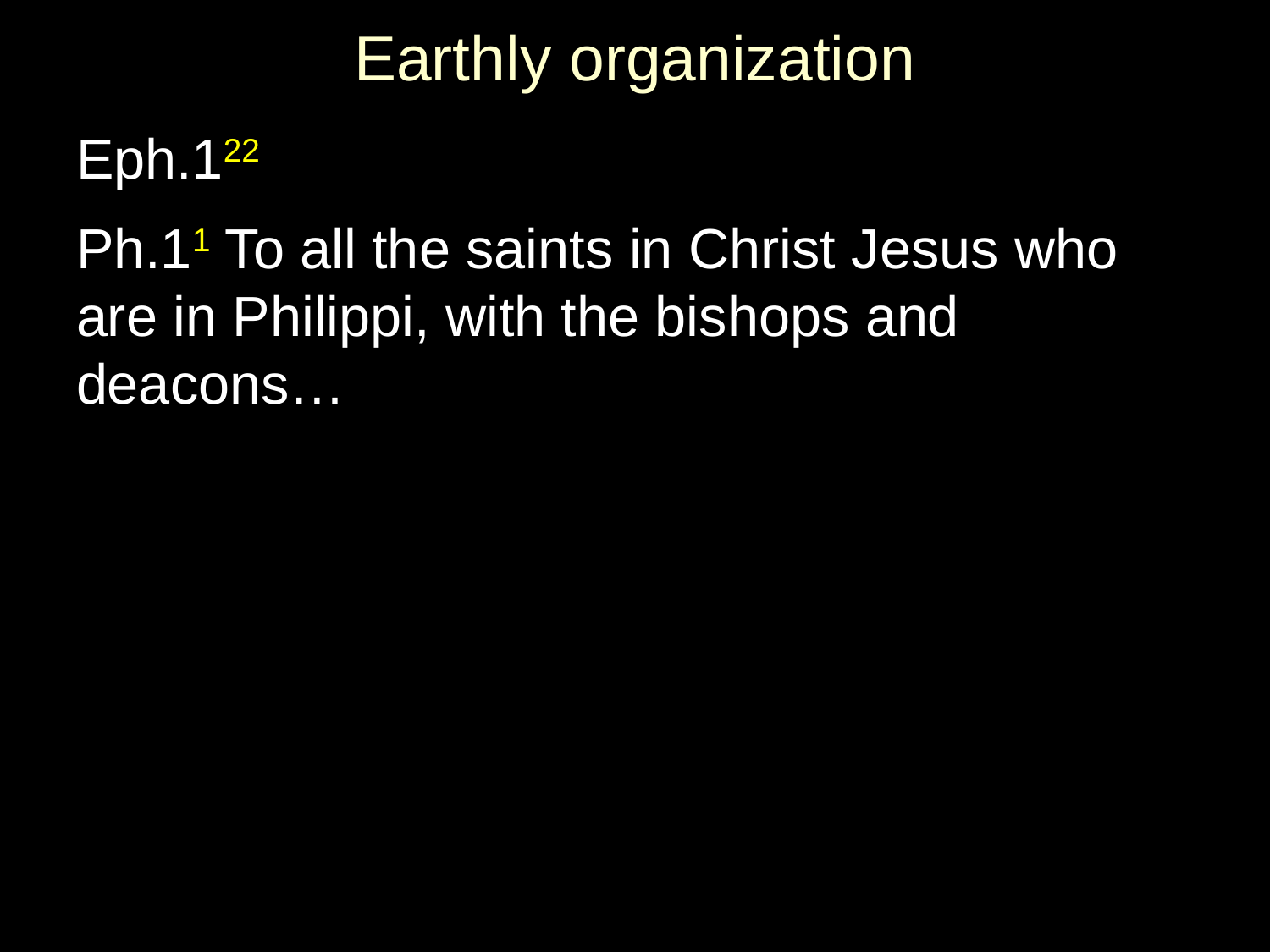

# Earthly organization
Eph.122
Ph.11 To all the saints in Christ Jesus who are in Philippi, with the bishops and deacons…